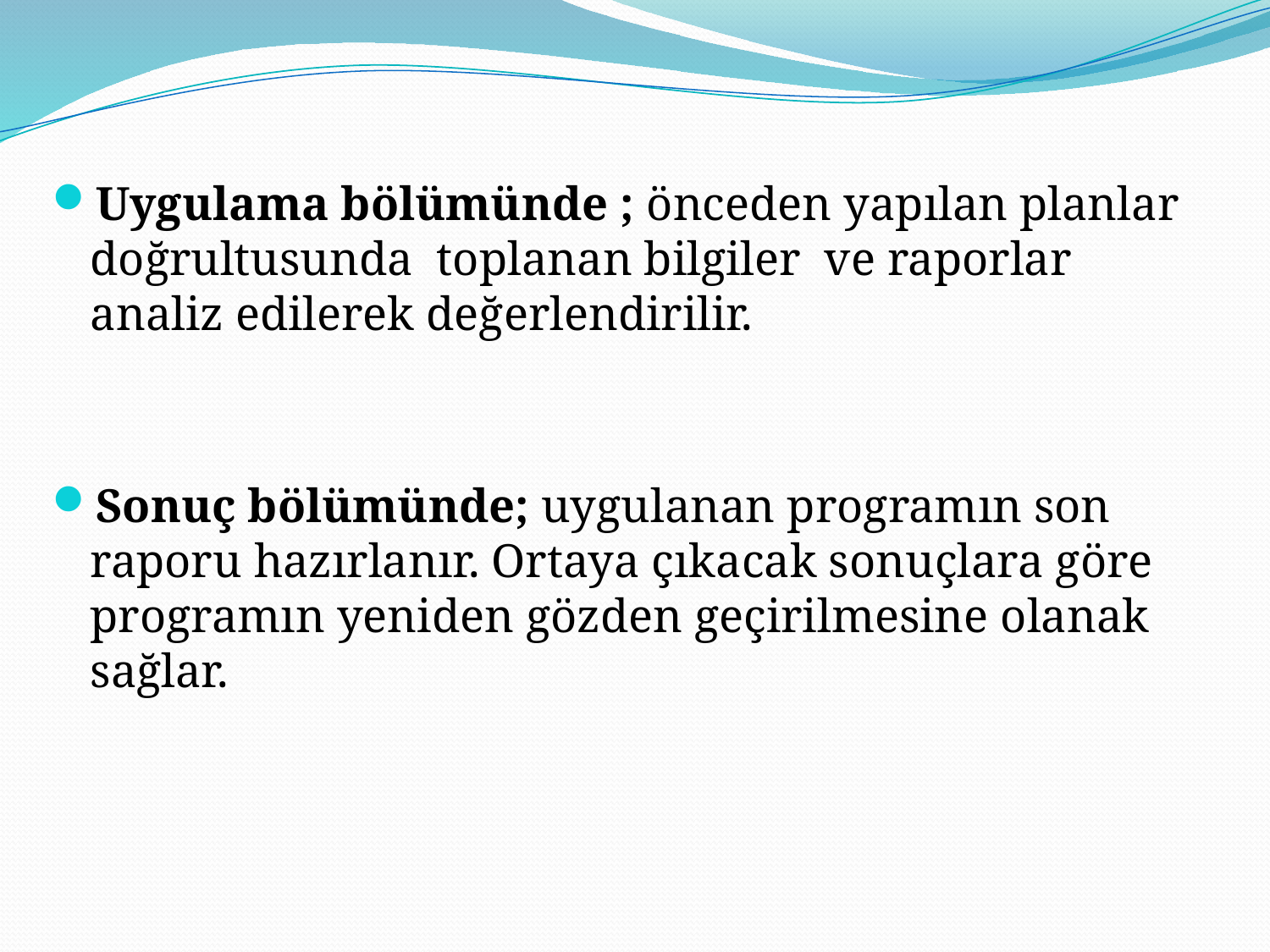

Uygulama bölümünde ; önceden yapılan planlar doğrultusunda  toplanan bilgiler  ve raporlar analiz edilerek değerlendirilir.

Sonuç bölümünde; uygulanan programın son raporu hazırlanır. Ortaya çıkacak sonuçlara göre programın yeniden gözden geçirilmesine olanak sağlar.